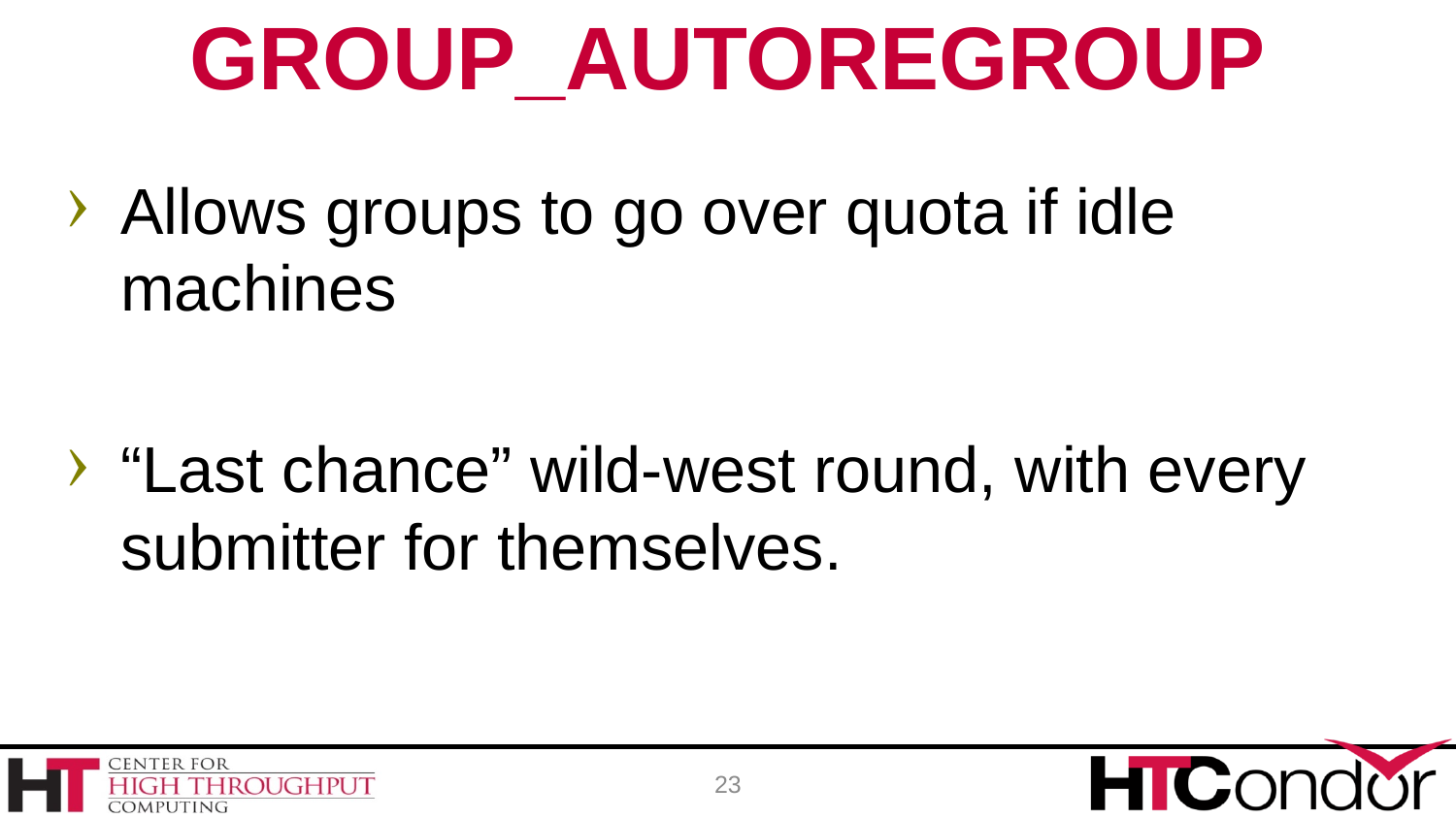

# GROUP_AUTOREGROUP
Allows groups to go over quota if idle machines

“Last chance” wild-west round, with every submitter for themselves.
23